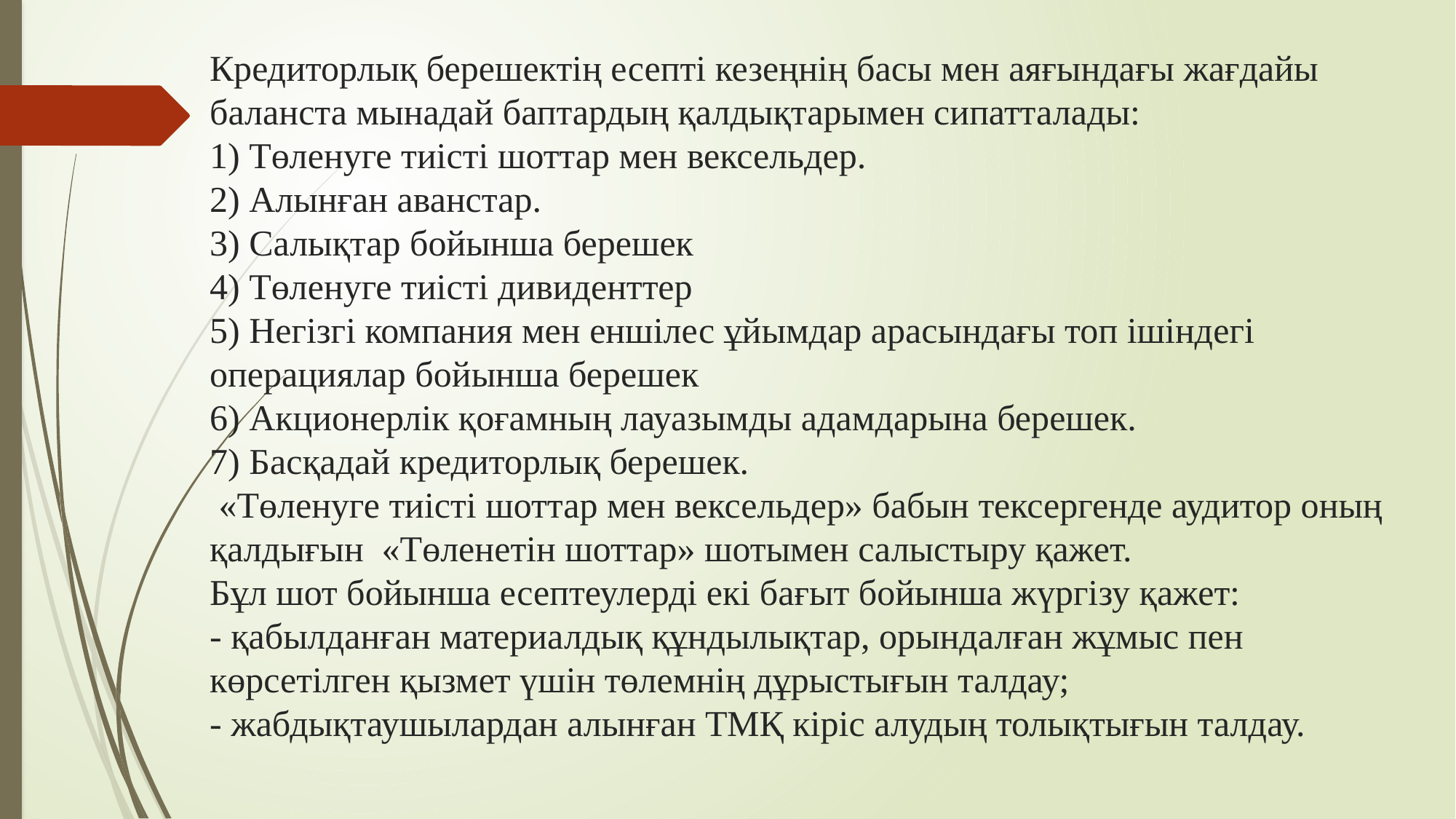

# Кредиторлық берешектің есепті кезеңнің басы мен аяғындағы жағдайы баланста мынадай баптардың қалдықтарымен сипатталады: 1) Төленуге тиісті шоттар мен вексельдер. 2) Алынған аванстар. 3) Салықтар бойынша берешек 4) Төленуге тиісті дивиденттер 5) Негізгі компания мен еншілес ұйымдар арасындағы топ ішіндегі операциялар бойынша берешек 6) Акционерлік қоғамның лауазымды адамдарына берешек. 7) Басқадай кредиторлық берешек. «Төленуге тиісті шоттар мен вексельдер» бабын тексергенде аудитор оның қалдығын  «Төленетін шоттар» шотымен салыстыру қажет. Бұл шот бойынша есептеулерді екі бағыт бойынша жүргізу қажет: - қабылданған материалдық құндылықтар, орындалған жұмыс пен көрсетілген қызмет үшін төлемнің дұрыстығын талдау; - жабдықтаушылардан алынған ТМҚ кіріс алудың толықтығын талдау.